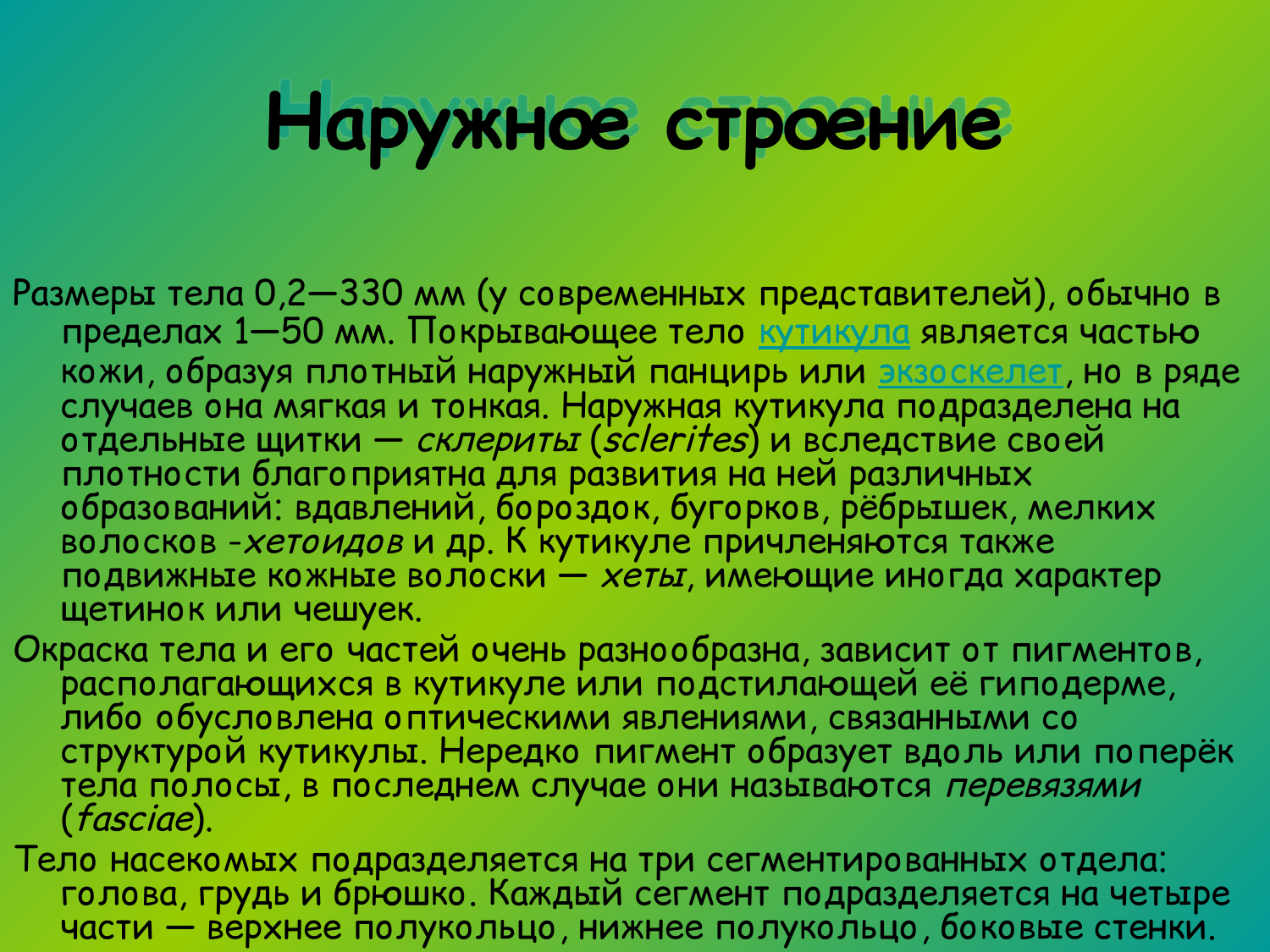

# Наружное строение

Размеры тела 0,2—330 мм (у современных представителей), обычно в пределах 1—50 мм. Покрывающее тело кутикула является частью кожи, образуя плотный наружный панцирь или экзоскелет, но в ряде случаев она мягкая и тонкая. Наружная кутикула подразделена на отдельные щитки — склериты (sclerites) и вследствие своей плотности благоприятна для развития на ней различных образований: вдавлений, бороздок, бугорков, рёбрышек, мелких волосков -хетоидов и др. К кутикуле причленяются также подвижные кожные волоски — хеты, имеющие иногда характер щетинок или чешуек.
Окраска тела и его частей очень разнообразна, зависит от пигментов, располагающихся в кутикуле или подстилающей её гиподерме, либо обусловлена оптическими явлениями, связанными со структурой кутикулы. Нередко пигмент образует вдоль или поперёк тела полосы, в последнем случае они называются перевязями (fasciae).
Тело насекомых подразделяется на три сегментированных отдела: голова, грудь и брюшко. Каждый сегмент подразделяется на четыре части — верхнее полукольцо, нижнее полукольцо, боковые стенки.